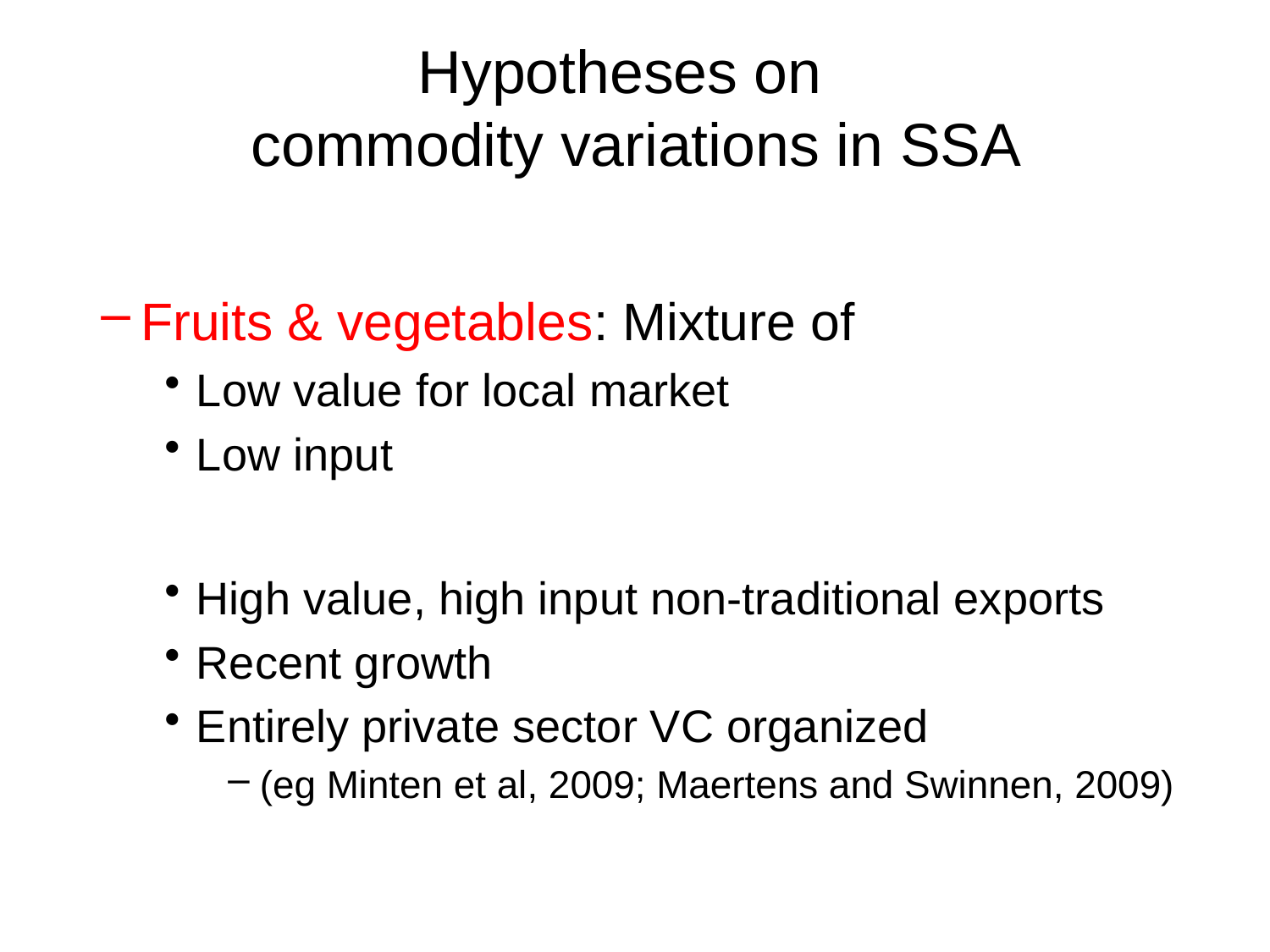

# Hypotheses on commodity variations in SSA

Fruits & vegetables: Mixture of
Low value for local market
Low input

High value, high input non-traditional exports
Recent growth
Entirely private sector VC organized
(eg Minten et al, 2009; Maertens and Swinnen, 2009)